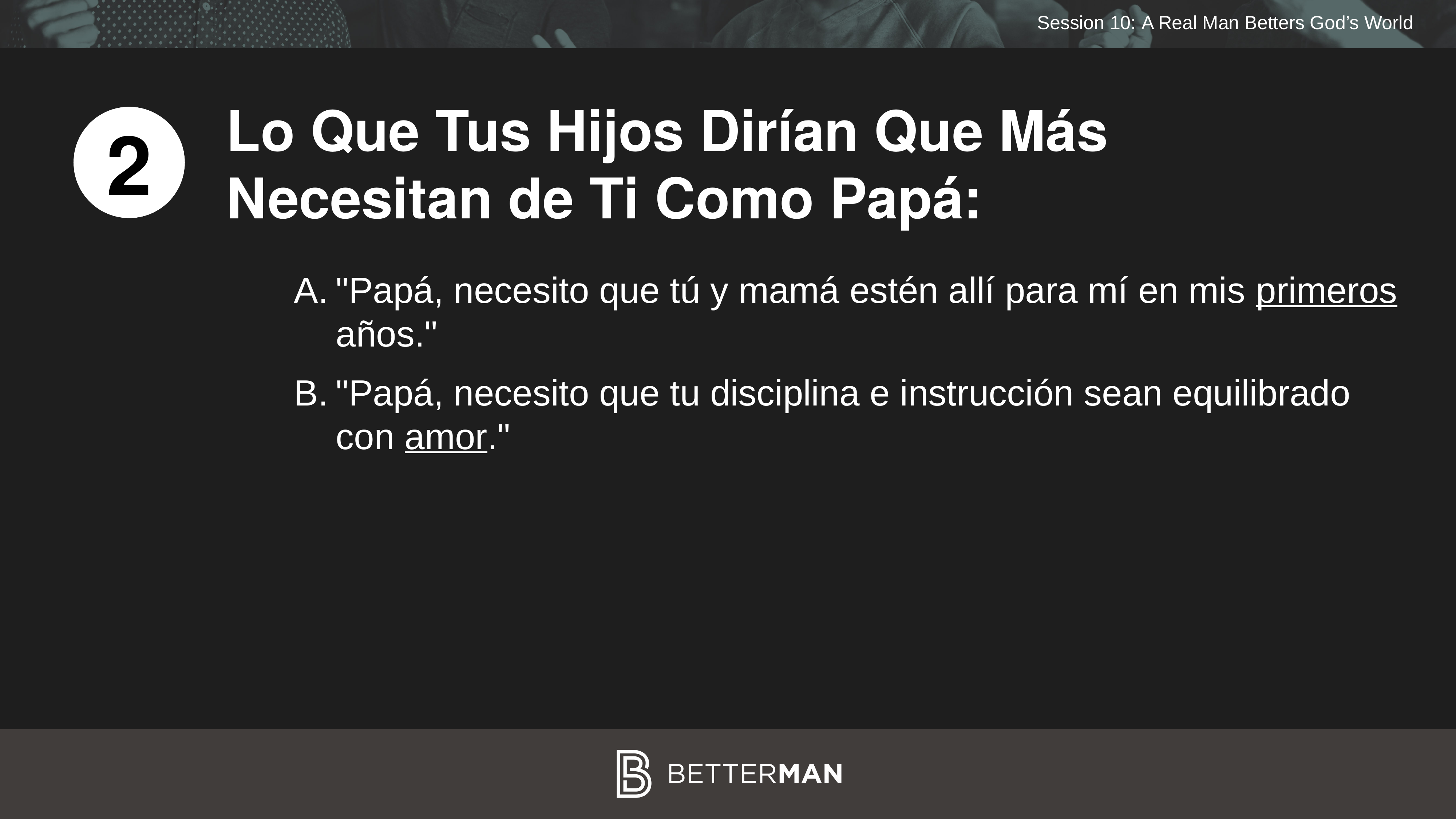

Lo Que Tus Hijos Dirían Que Más
Necesitan de Ti Como Papá:
2
"Papá, necesito que tú y mamá estén allí para mí en mis primeros años."
"Papá, necesito que tu disciplina e instrucción sean equilibrado con amor."